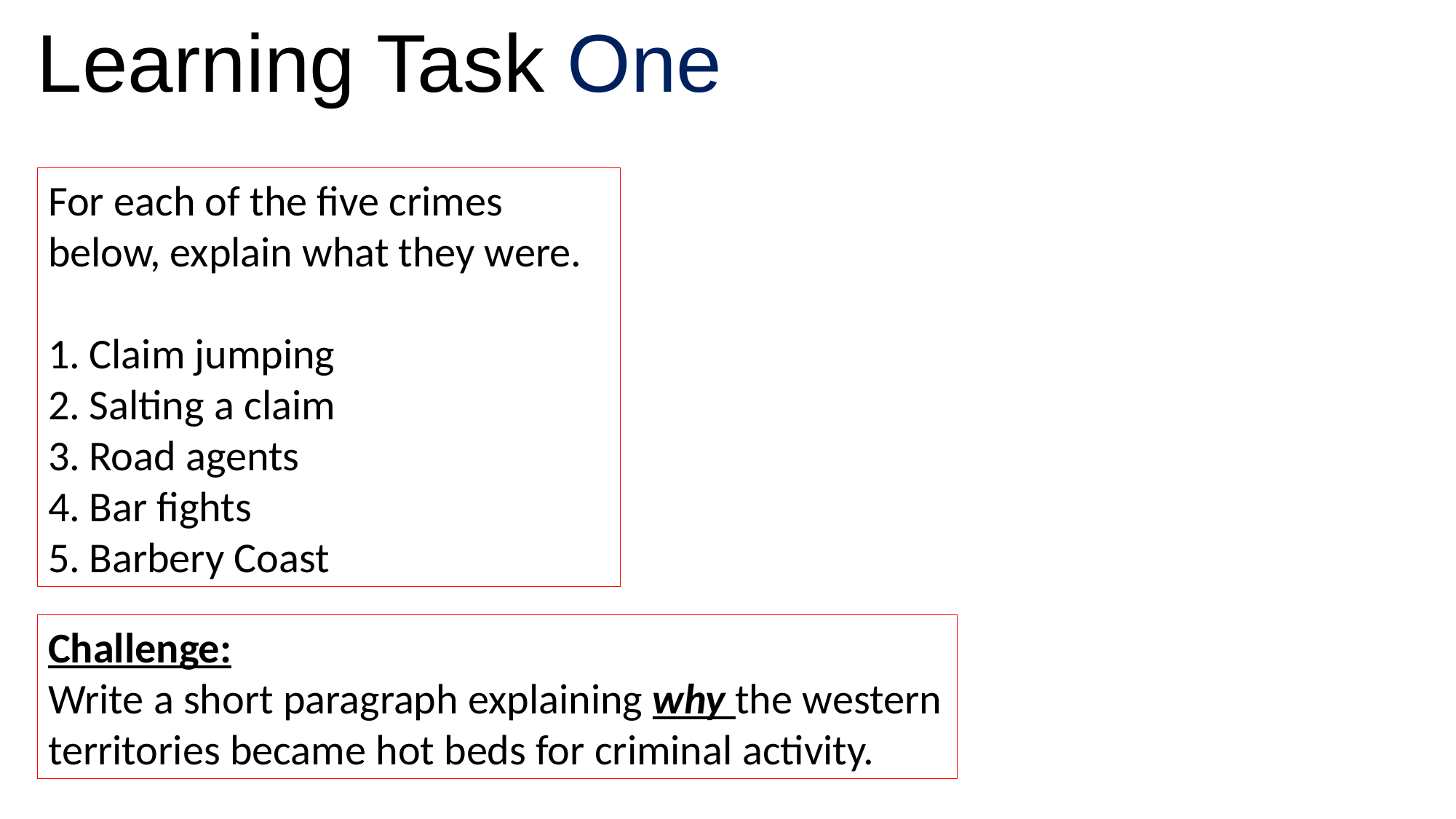

Learning Task One
For each of the five crimes below, explain what they were.

Claim jumping
Salting a claim
Road agents
Bar fights
Barbery Coast
Challenge:
Write a short paragraph explaining why the western territories became hot beds for criminal activity.